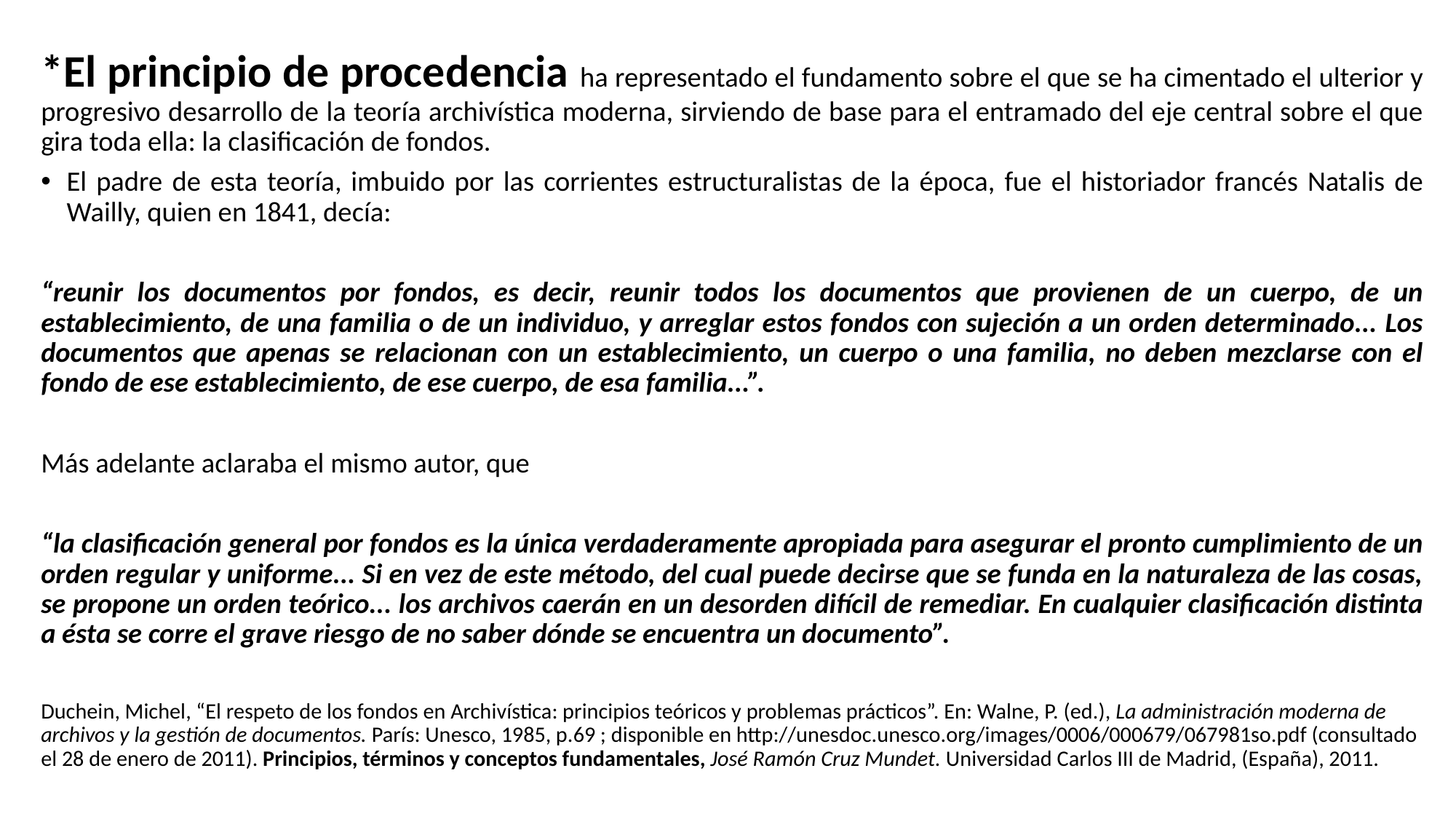

*El principio de procedencia ha representado el fundamento sobre el que se ha cimentado el ulterior y progresivo desarrollo de la teoría archivística moderna, sirviendo de base para el entramado del eje central sobre el que gira toda ella: la clasificación de fondos.
El padre de esta teoría, imbuido por las corrientes estructuralistas de la época, fue el historiador francés Natalis de Wailly, quien en 1841, decía:

“reunir los documentos por fondos, es decir, reunir todos los documentos que provienen de un cuerpo, de un establecimiento, de una familia o de un individuo, y arreglar estos fondos con sujeción a un orden determinado... Los documentos que apenas se relacionan con un establecimiento, un cuerpo o una familia, no deben mezclarse con el fondo de ese establecimiento, de ese cuerpo, de esa familia...”.

Más adelante aclaraba el mismo autor, que

“la clasificación general por fondos es la única verdaderamente apropiada para asegurar el pronto cumplimiento de un orden regular y uniforme... Si en vez de este método, del cual puede decirse que se funda en la naturaleza de las cosas, se propone un orden teórico... los archivos caerán en un desorden difícil de remediar. En cualquier clasificación distinta a ésta se corre el grave riesgo de no saber dónde se encuentra un documento”.

Duchein, Michel, “El respeto de los fondos en Archivística: principios teóricos y problemas prácticos”. En: Walne, P. (ed.), La administración moderna de archivos y la gestión de documentos. París: Unesco, 1985, p.69 ; disponible en http://unesdoc.unesco.org/images/0006/000679/067981so.pdf (consultado el 28 de enero de 2011). Principios, términos y conceptos fundamentales, José Ramón Cruz Mundet. Universidad Carlos III de Madrid, (España), 2011.